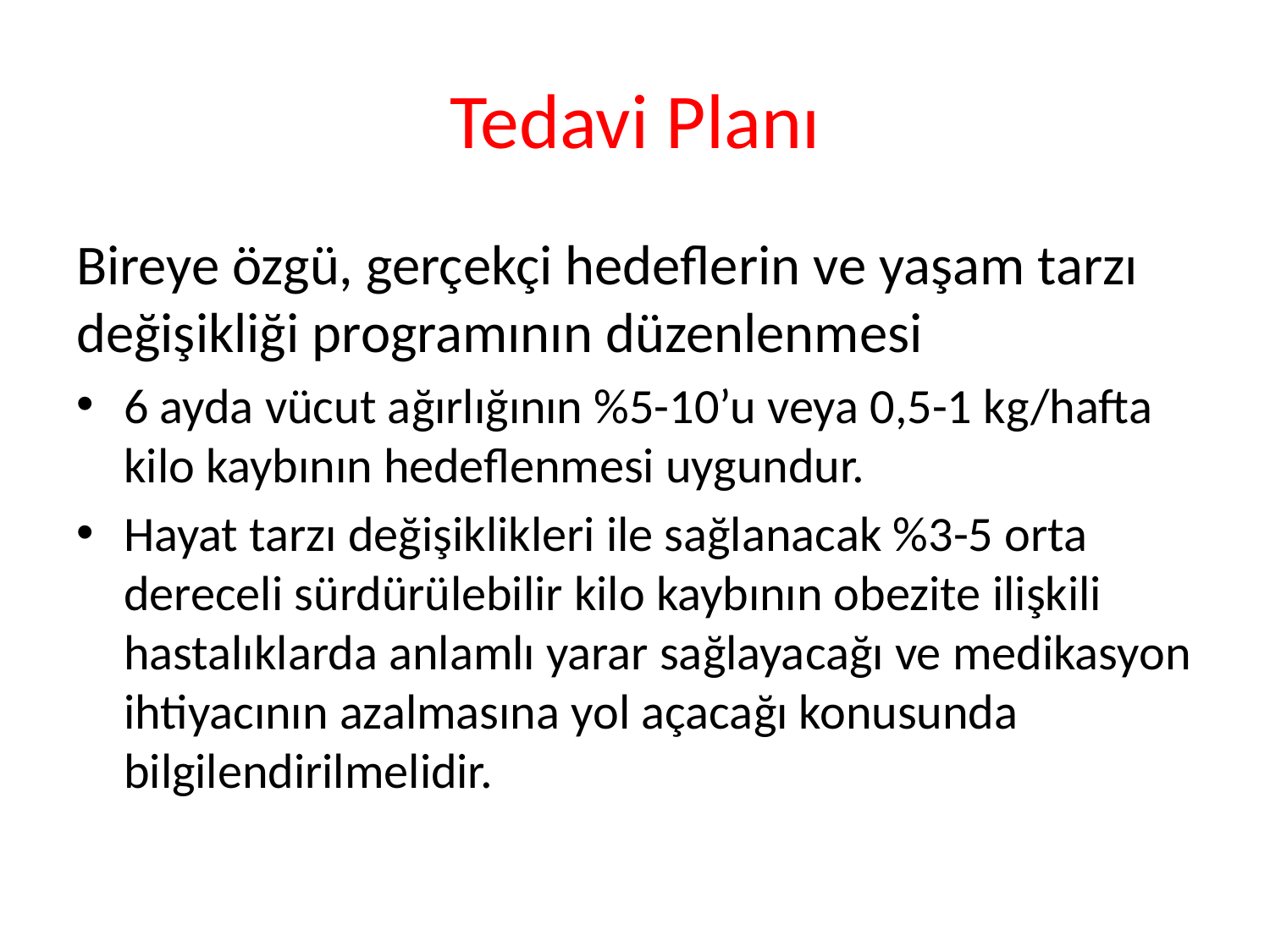

# Tedavi Planı
Bireye özgü, gerçekçi hedeflerin ve yaşam tarzı değişikliği programının düzenlenmesi
6 ayda vücut ağırlığının %5-10’u veya 0,5-1 kg/hafta kilo kaybının hedeflenmesi uygundur.
Hayat tarzı değişiklikleri ile sağlanacak %3-5 orta dereceli sürdürülebilir kilo kaybının obezite ilişkili hastalıklarda anlamlı yarar sağlayacağı ve medikasyon ihtiyacının azalmasına yol açacağı konusunda bilgilendirilmelidir.